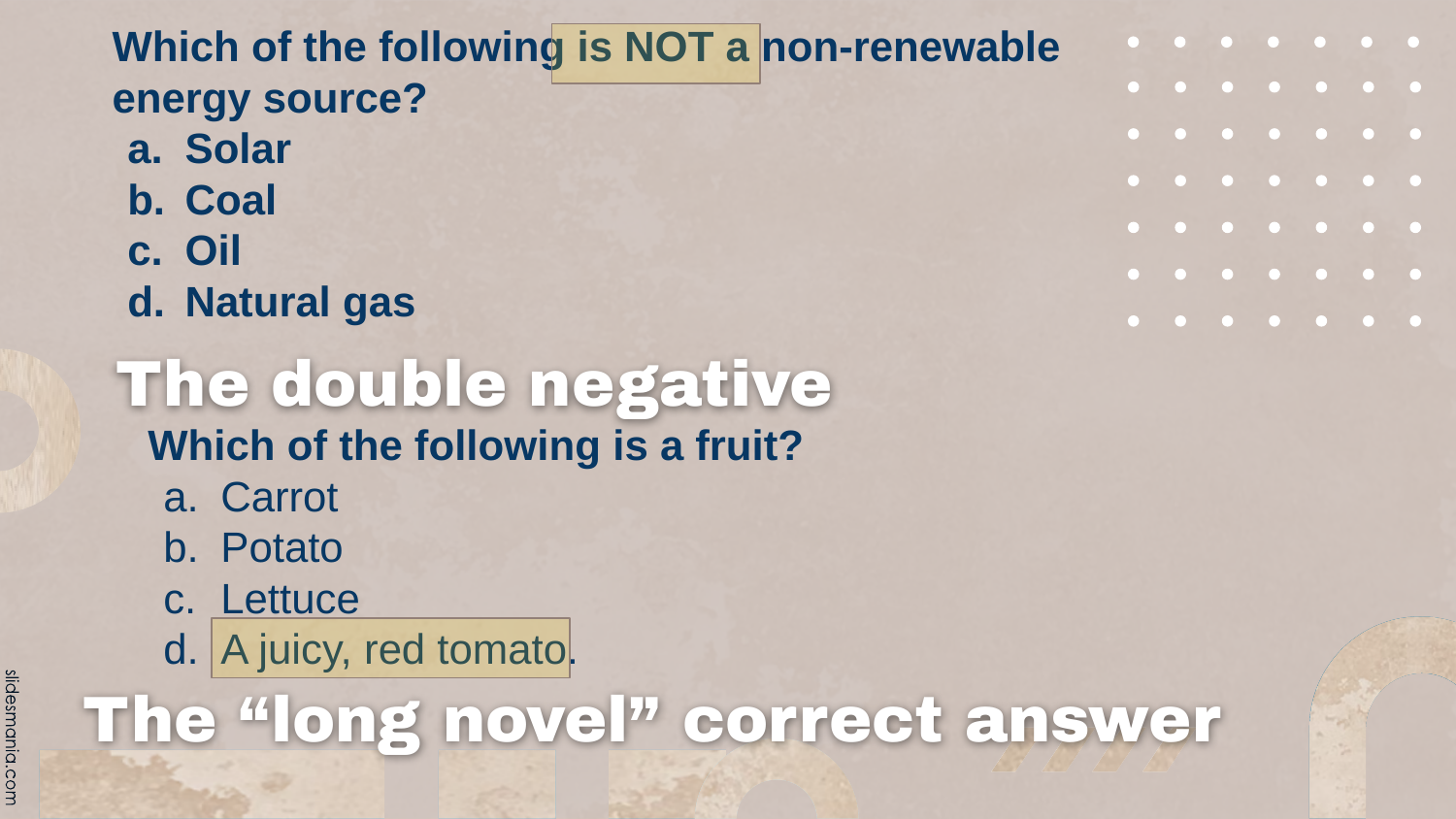

Which of the following is NOT a non-renewable
energy source?
Solar
Coal
Oil
Natural gas

# The double negative
Which of the following is a fruit?
Carrot
Potato
Lettuce
A juicy, red tomato.

The “long novel” correct answer